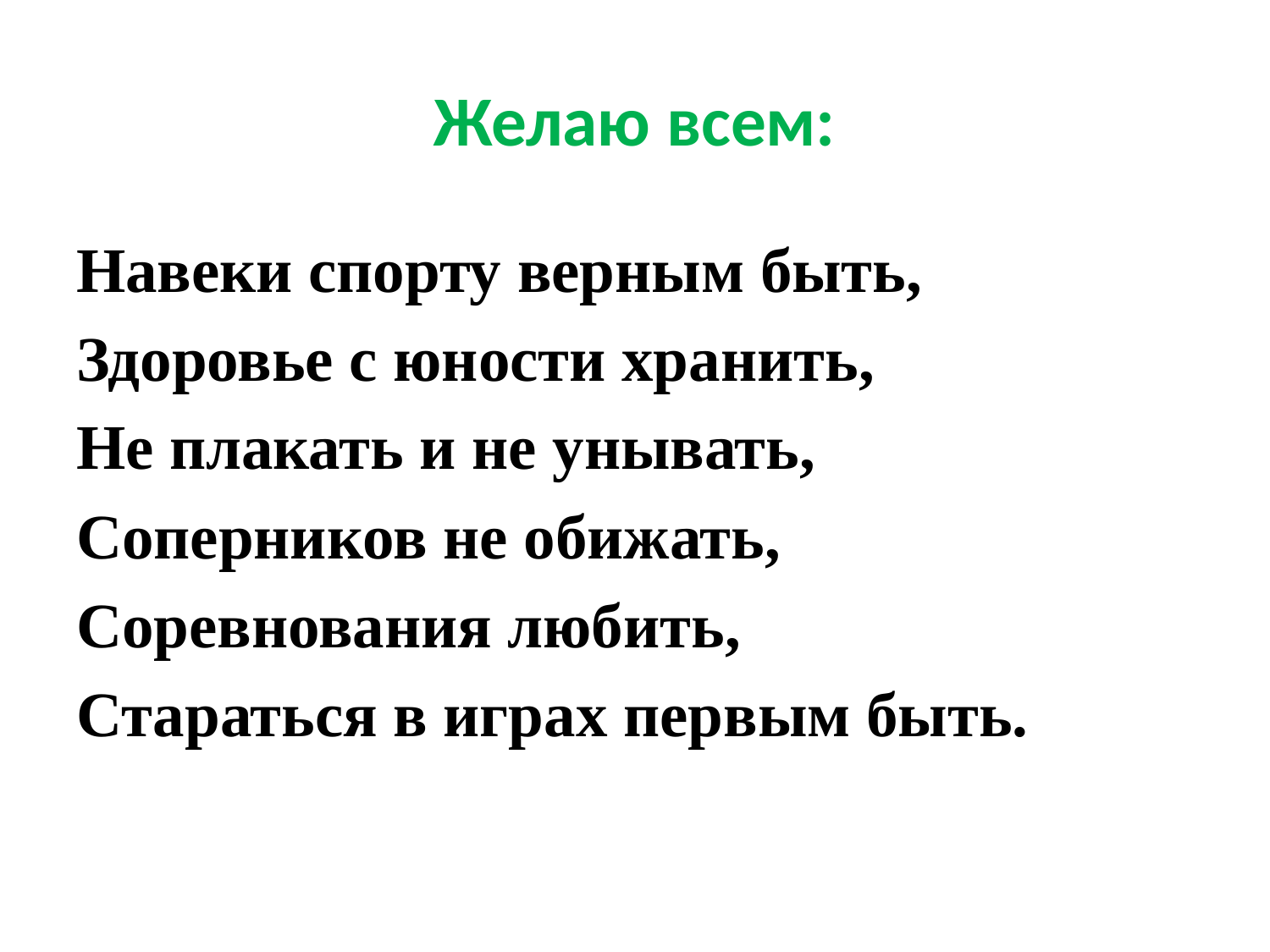

# Желаю всем:
Навеки спорту верным быть,
Здоровье с юности хранить,
Не плакать и не унывать,
Соперников не обижать,
Соревнования любить,
Стараться в играх первым быть.